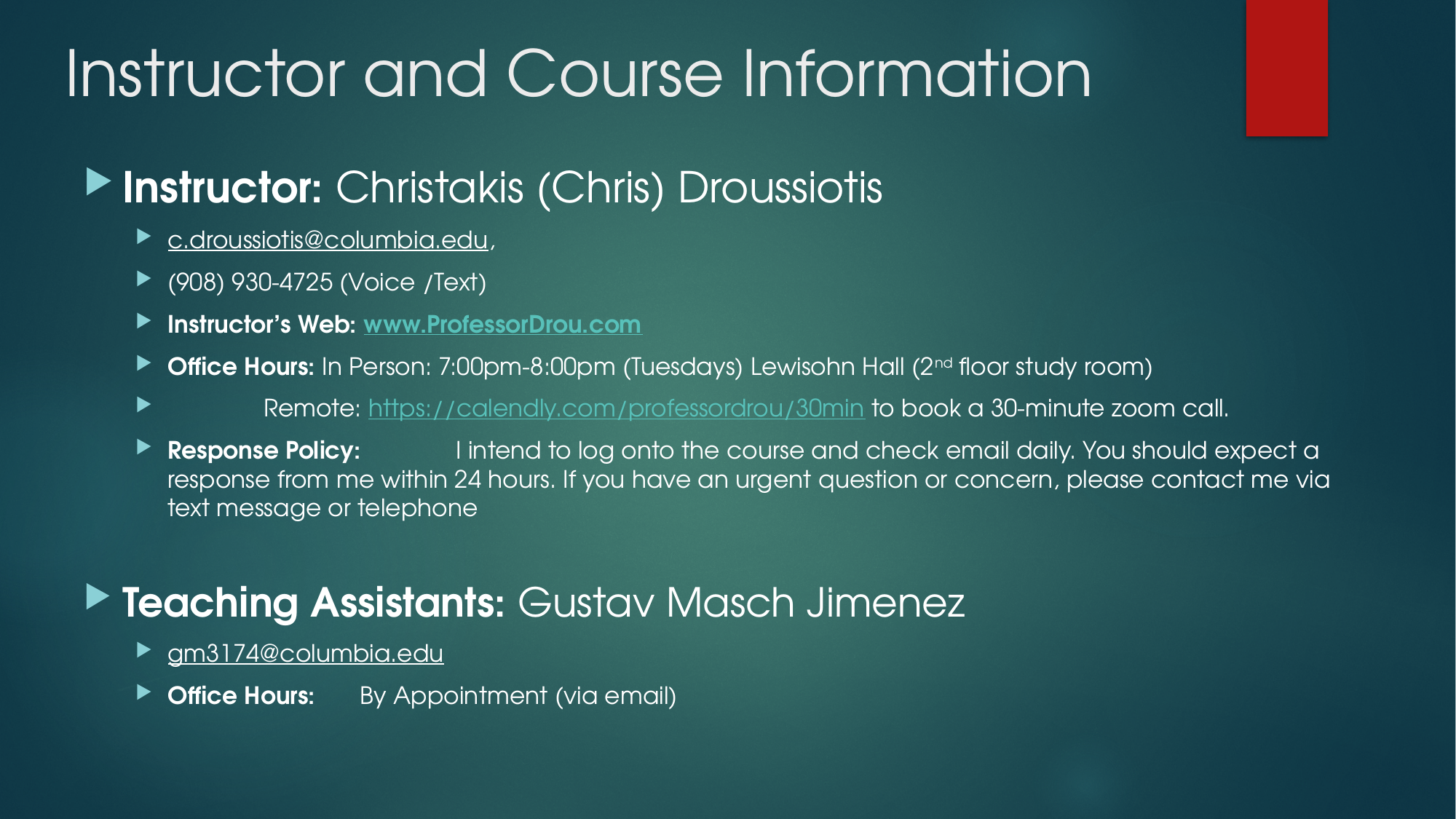

# Instructor and Course Information
Instructor: Christakis (Chris) Droussiotis
c.droussiotis@columbia.edu,
(908) 930-4725 (Voice /Text)
Instructor’s Web: www.ProfessorDrou.com
Office Hours: In Person: 7:00pm-8:00pm (Tuesdays) Lewisohn Hall (2nd floor study room)
	Remote: https://calendly.com/professordrou/30min to book a 30-minute zoom call.
Response Policy:	I intend to log onto the course and check email daily. You should expect a response from me within 24 hours. If you have an urgent question or concern, please contact me via text message or telephone

Teaching Assistants: Gustav Masch Jimenez
gm3174@columbia.edu
Office Hours:	By Appointment (via email)